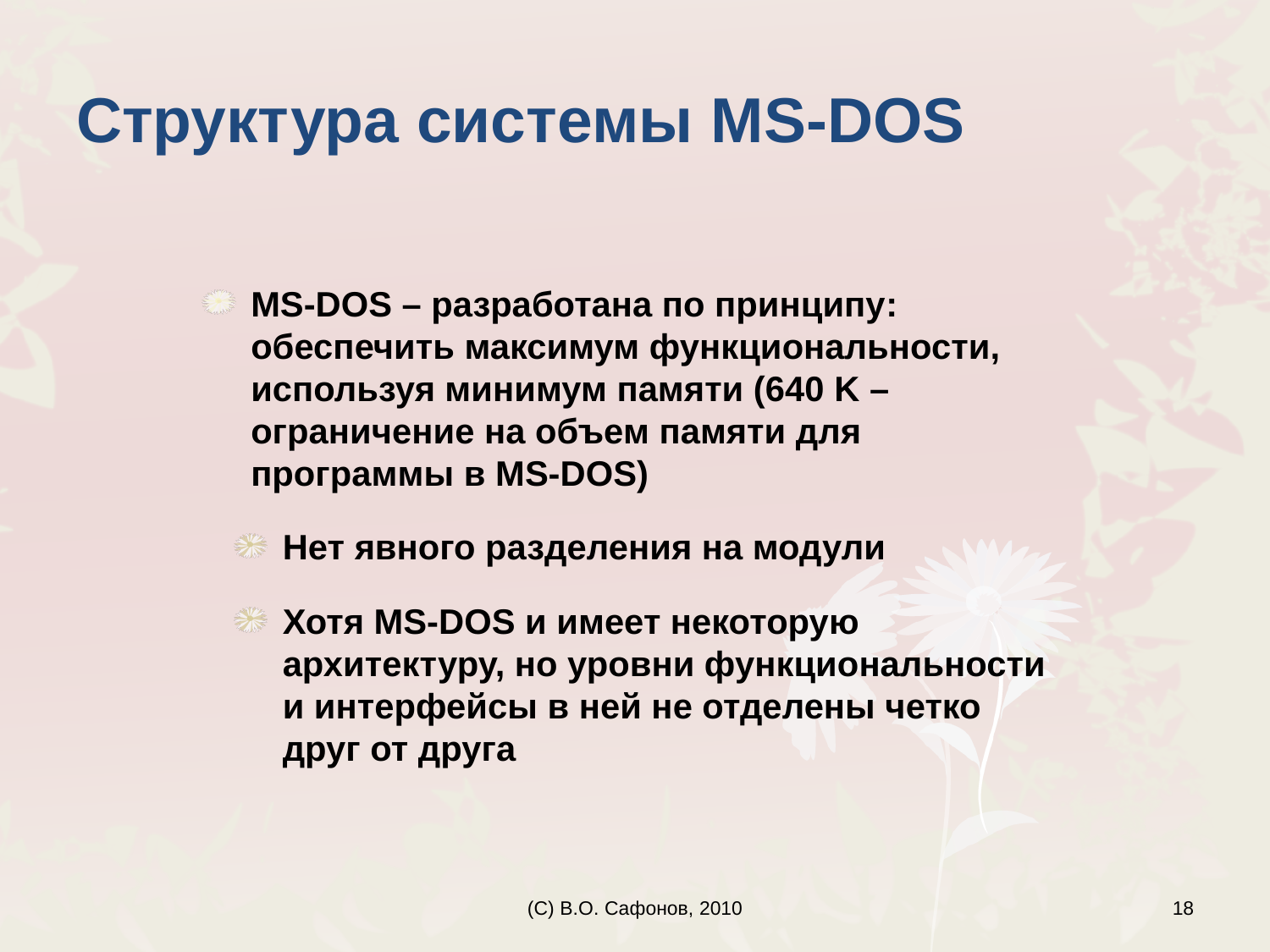

MS-DOS – разработана по принципу: обеспечить максимум функциональности, используя минимум памяти (640 K – ограничение на объем памяти для программы в MS-DOS)
Нет явного разделения на модули
Хотя MS-DOS и имеет некоторую архитектуру, но уровни функциональности и интерфейсы в ней не отделены четко друг от друга

Структура системы MS-DOS
(C) В.О. Сафонов, 2010
18